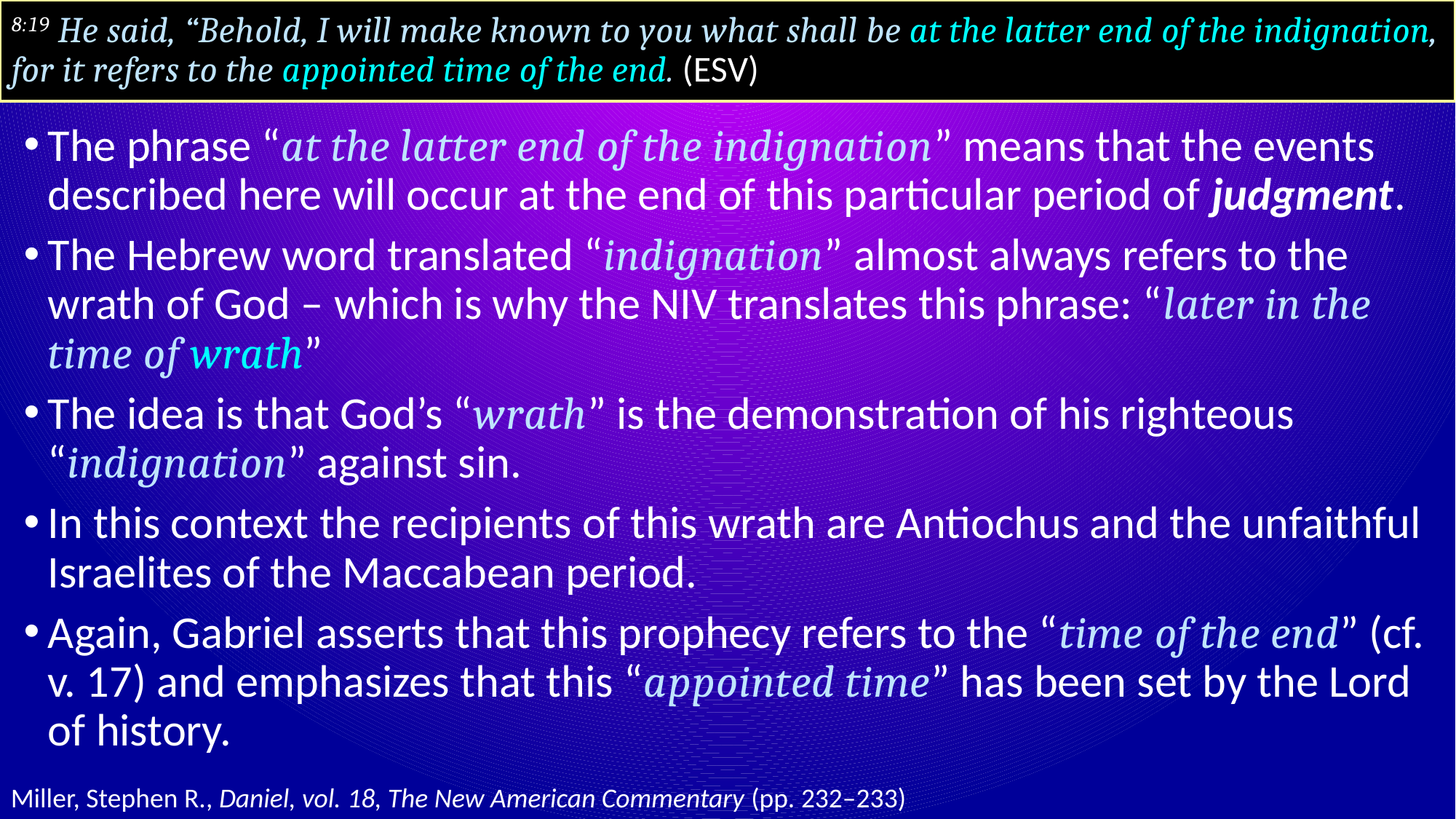

# 8:19 He said, “Behold, I will make known to you what shall be at the latter end of the indignation, for it refers to the appointed time of the end. (ESV)
The phrase “at the latter end of the indignation” means that the events described here will occur at the end of this particular period of judgment.
The Hebrew word translated “indignation” almost always refers to the wrath of God – which is why the NIV translates this phrase: “later in the time of wrath”
The idea is that God’s “wrath” is the demonstration of his righteous “indignation” against sin.
In this context the recipients of this wrath are Antiochus and the unfaithful Israelites of the Maccabean period.
Again, Gabriel asserts that this prophecy refers to the “time of the end” (cf. v. 17) and emphasizes that this “appointed time” has been set by the Lord of history.
Miller, Stephen R., Daniel, vol. 18, The New American Commentary (pp. 232–233)